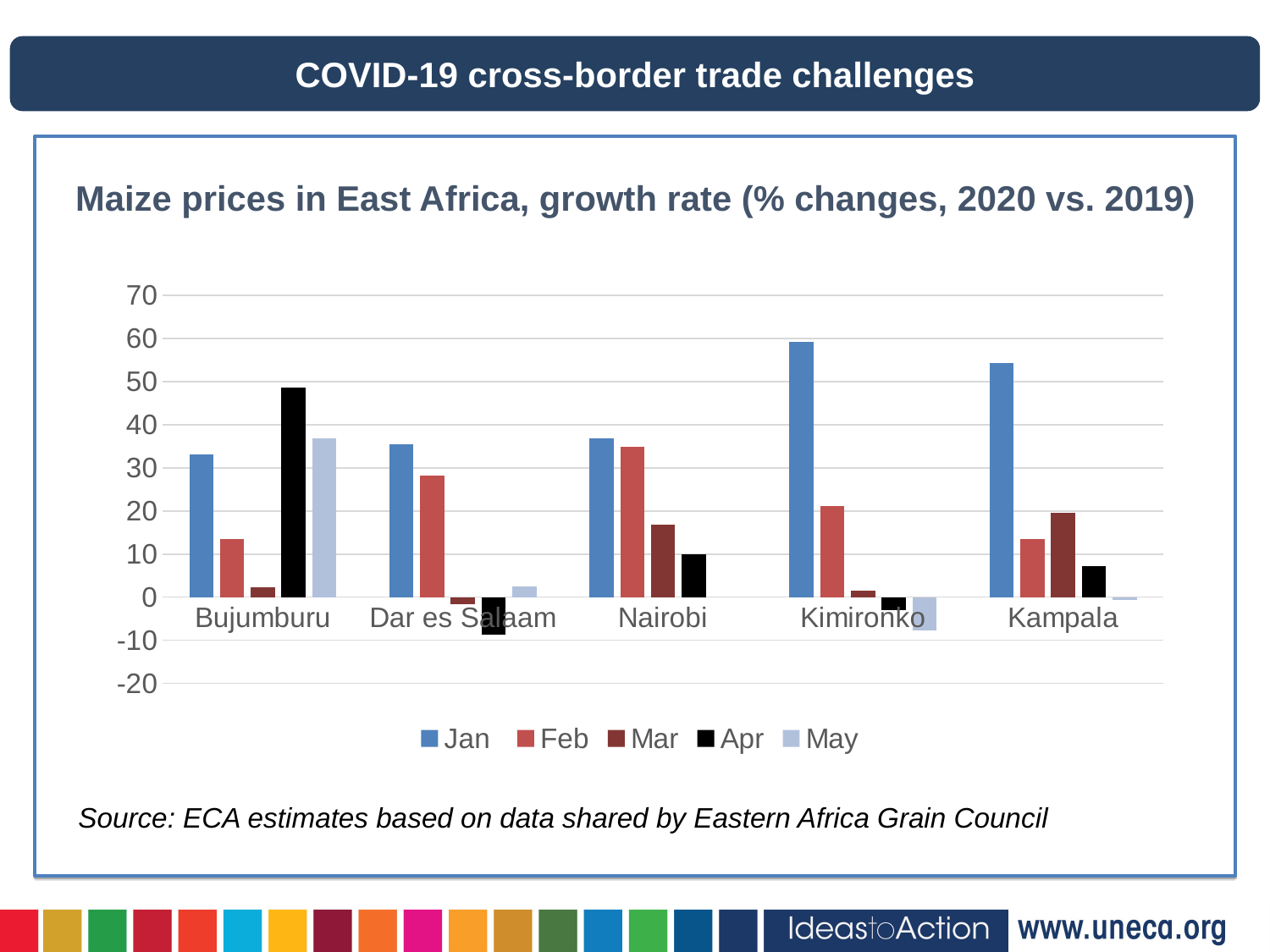

COVID-19 cross-border trade challenges

Maize prices in East Africa, growth rate (% changes, 2020 vs. 2019)

### Chart

| Category | Jan  | Feb | Mar | Apr | May |
|---|---|---|---|---|---|
| Bujumburu | 33.194154488517746 | 13.485477178423237 | 2.34375 | 48.57142857142857 | 36.84210526315789 |
| Dar es Salaam | 35.54006968641115 | 28.125 | -1.550387596899225 | -8.791208791208792 | 2.4489795918367347 |
| Nairobi | 36.80297397769517 | 34.92647058823529 | 16.793893129770993 | 9.935897435897436 | None |
| Kimironko | 59.27272727272728 | 21.11111111111111 | 1.4388489208633095 | -3.0821917808219177 | -7.719298245614035 |
| Kampala | 54.314720812182735 | 13.452914798206278 | 19.53488372093023 | 7.191780821917808 | -0.6472491909385114 |
Source: ECA estimates based on data shared by Eastern Africa Grain Council